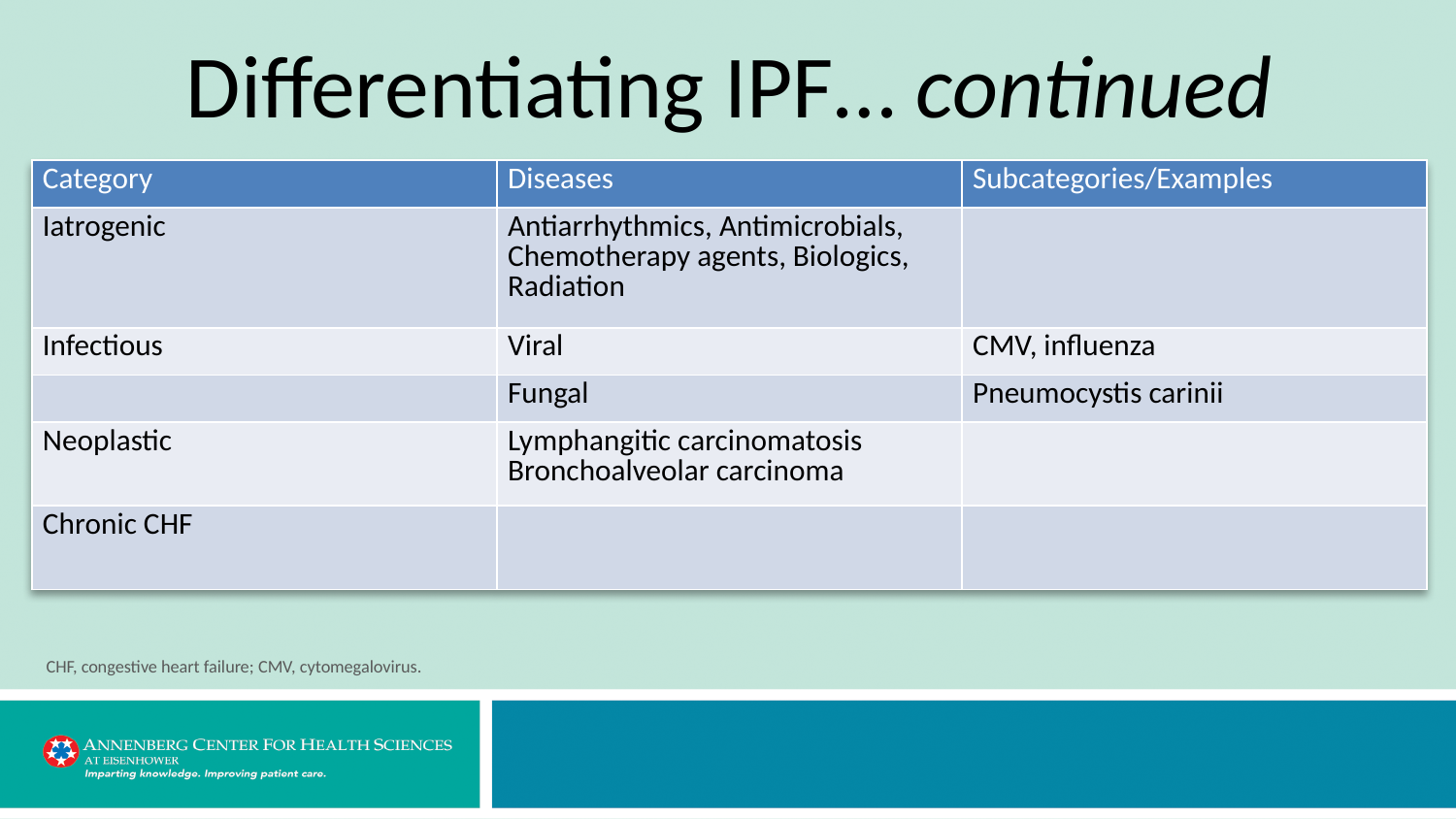

# Differentiating IPF… continued
| Category | Diseases | Subcategories/Examples |
| --- | --- | --- |
| Iatrogenic | Antiarrhythmics, Antimicrobials, Chemotherapy agents, Biologics, Radiation |  |
| Infectious | Viral | CMV, influenza |
|  | Fungal | Pneumocystis carinii |
| Neoplastic | Lymphangitic carcinomatosis Bronchoalveolar carcinoma |  |
| Chronic CHF |  |  |
CHF, congestive heart failure; CMV, cytomegalovirus.